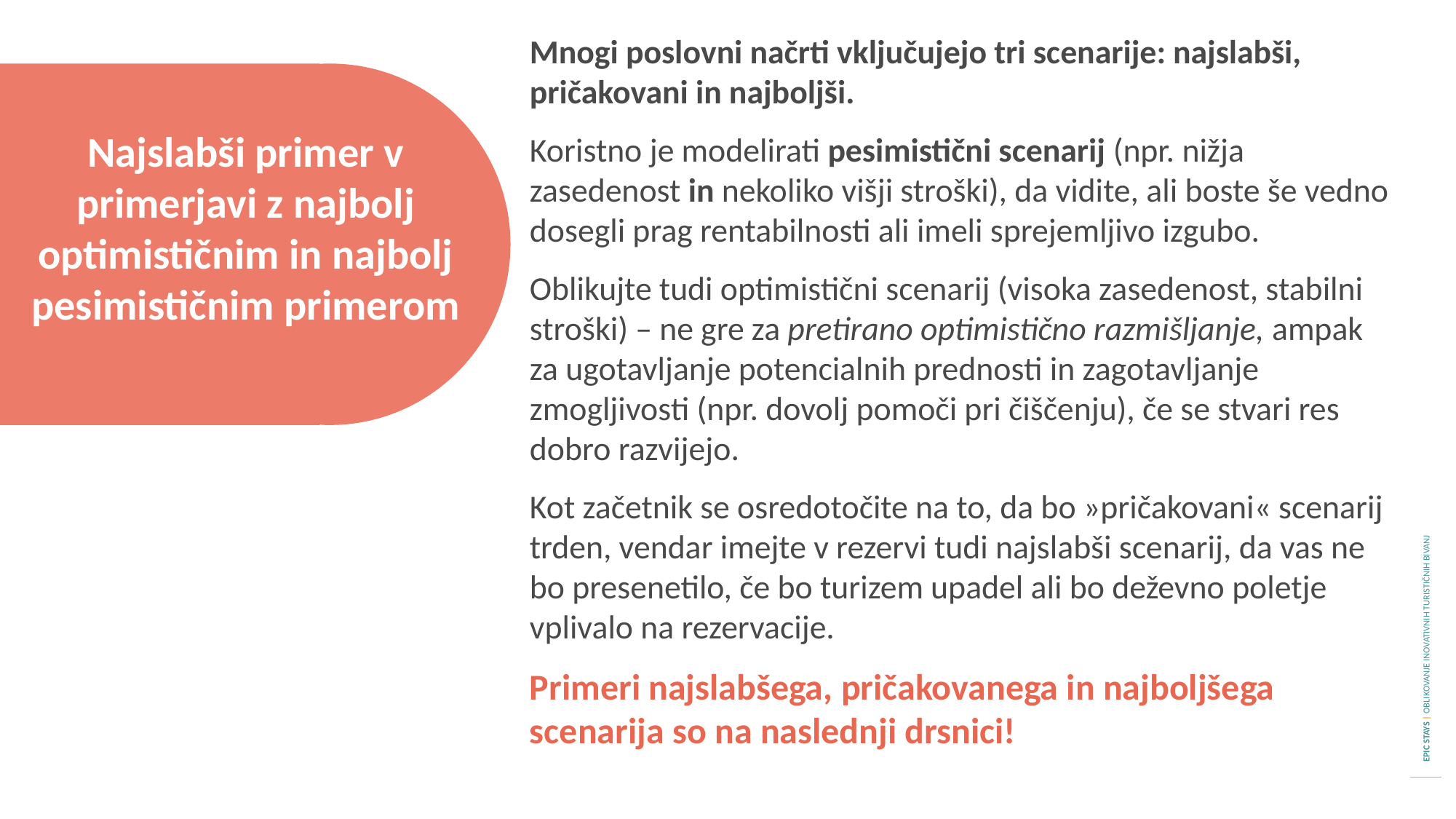

Mnogi poslovni načrti vključujejo tri scenarije: najslabši, pričakovani in najboljši.
Koristno je modelirati pesimistični scenarij (npr. nižja zasedenost in nekoliko višji stroški), da vidite, ali boste še vedno dosegli prag rentabilnosti ali imeli sprejemljivo izgubo.
Oblikujte tudi optimistični scenarij (visoka zasedenost, stabilni stroški) – ne gre za pretirano optimistično razmišljanje, ampak za ugotavljanje potencialnih prednosti in zagotavljanje zmogljivosti (npr. dovolj pomoči pri čiščenju), če se stvari res dobro razvijejo.
Kot začetnik se osredotočite na to, da bo »pričakovani« scenarij trden, vendar imejte v rezervi tudi najslabši scenarij, da vas ne bo presenetilo, če bo turizem upadel ali bo deževno poletje vplivalo na rezervacije.
Primeri najslabšega, pričakovanega in najboljšega scenarija so na naslednji drsnici!

Najslabši primer v primerjavi z najbolj optimističnim in najbolj pesimističnim primerom